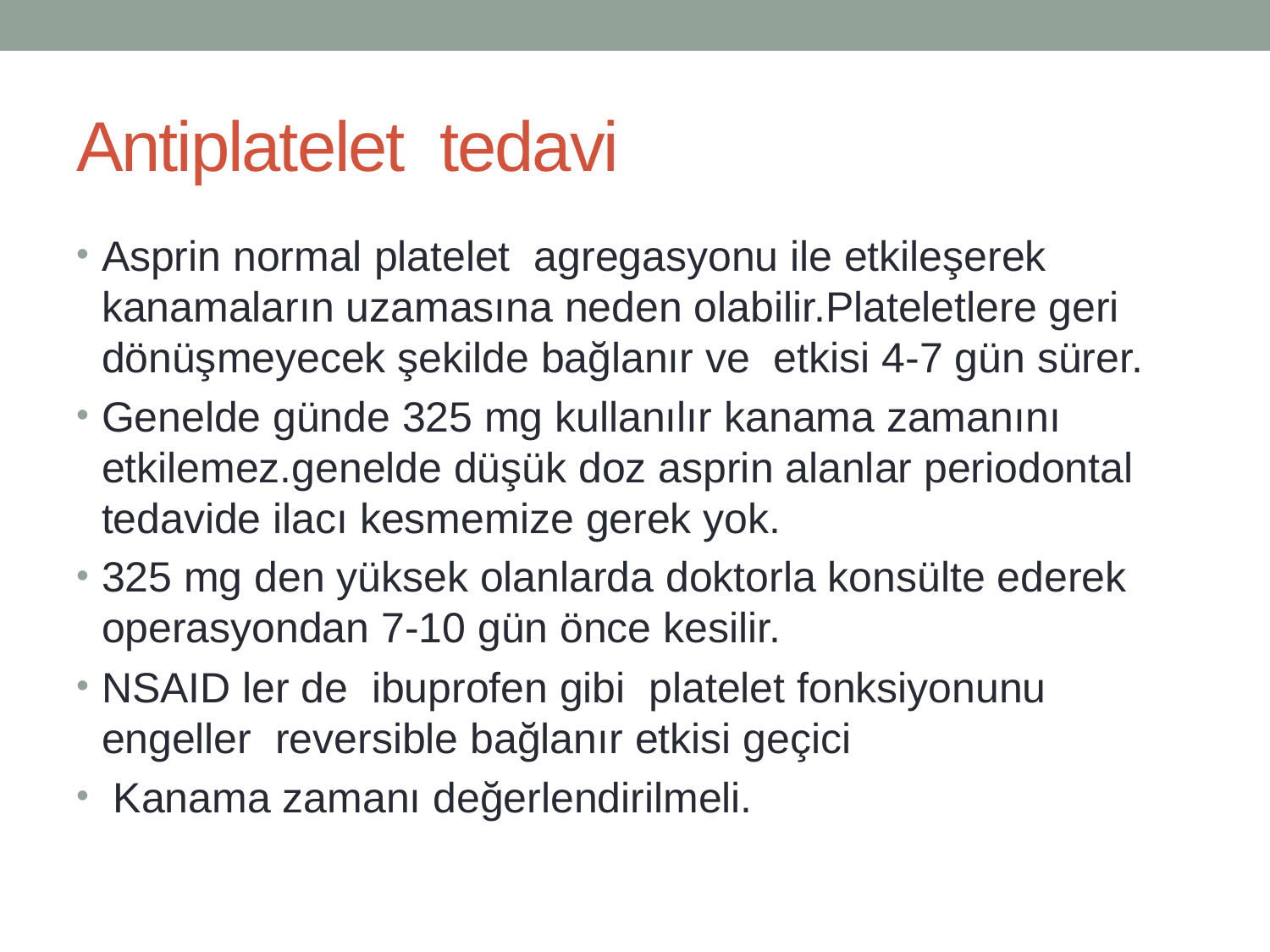

# Antiplatelet  tedavi
Asprin normal platelet  agregasyonu ile etkileşerek kanamaların uzamasına neden olabilir.Plateletlere geri dönüşmeyecek şekilde bağlanır ve  etkisi 4-7 gün sürer.
Genelde günde 325 mg kullanılır kanama zamanını etkilemez.genelde düşük doz asprin alanlar periodontal tedavide ilacı kesmemize gerek yok.
325 mg den yüksek olanlarda doktorla konsülte ederek operasyondan 7-10 gün önce kesilir.
NSAID ler de  ibuprofen gibi  platelet fonksiyonunu engeller  reversible bağlanır etkisi geçici
 Kanama zamanı değerlendirilmeli.